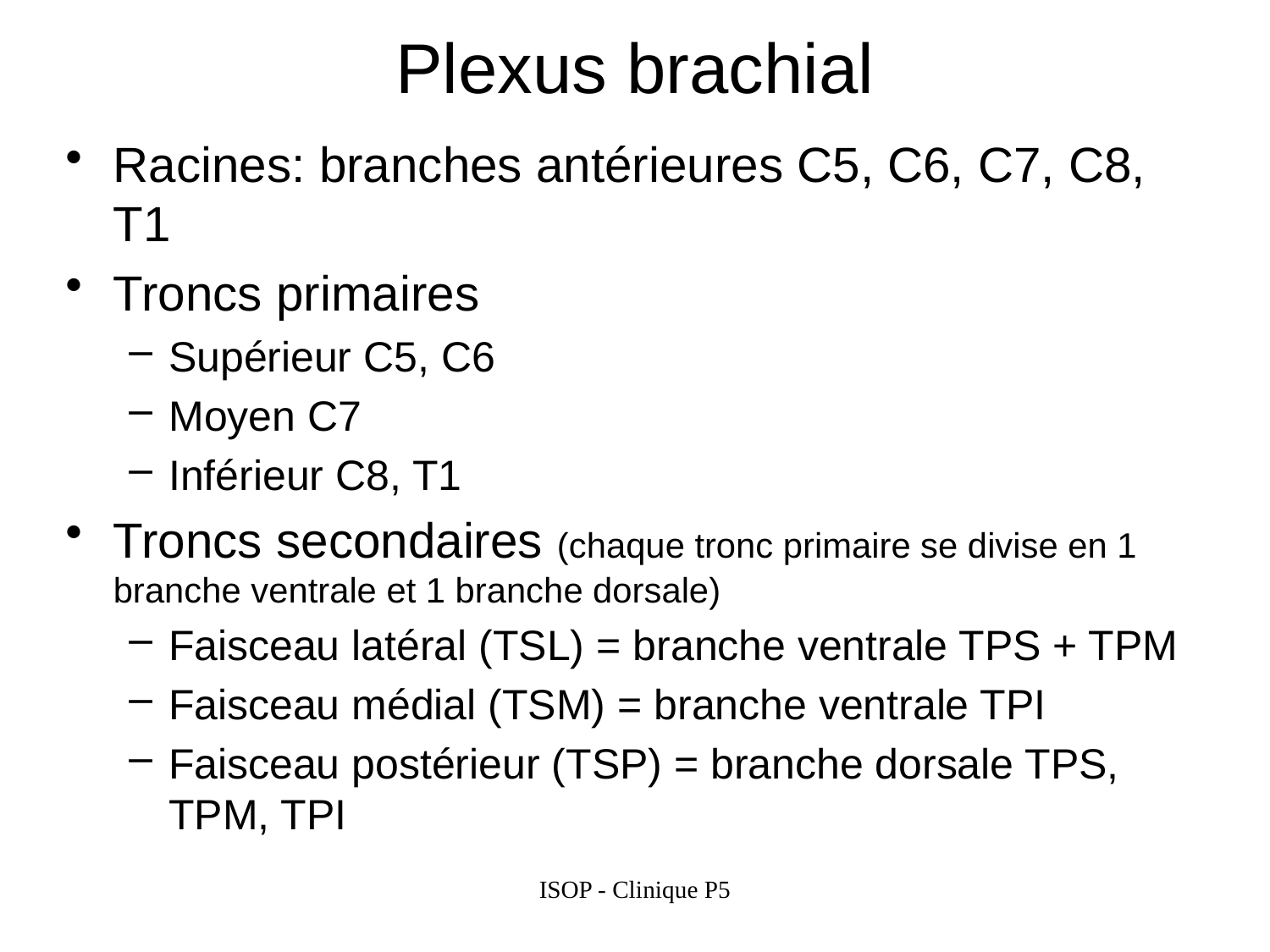

# Plexus brachial
Racines: branches antérieures C5, C6, C7, C8, T1
Troncs primaires
Supérieur C5, C6
Moyen C7
Inférieur C8, T1
Troncs secondaires (chaque tronc primaire se divise en 1 branche ventrale et 1 branche dorsale)
Faisceau latéral (TSL) = branche ventrale TPS + TPM
Faisceau médial (TSM) = branche ventrale TPI
Faisceau postérieur (TSP) = branche dorsale TPS, TPM, TPI
ISOP - Clinique P5